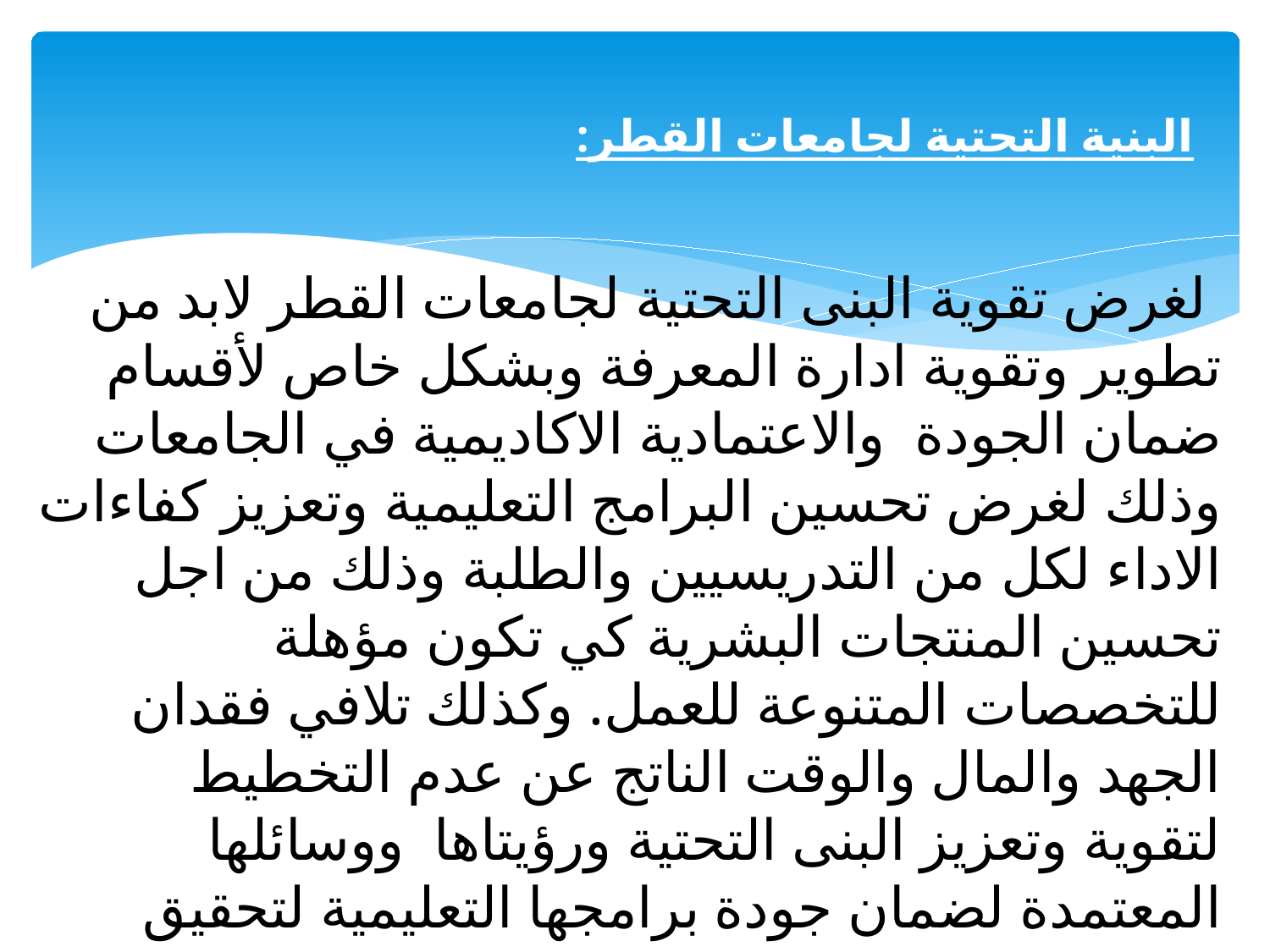

# البنية التحتية لجامعات القطر:
 لغرض تقوية البنى التحتية لجامعات القطر لابد من تطوير وتقوية ادارة المعرفة وبشكل خاص لأقسام ضمان الجودة  والاعتمادية الاكاديمية في الجامعات وذلك لغرض تحسين البرامج التعليمية وتعزيز كفاءات الاداء لكل من التدريسيين والطلبة وذلك من اجل تحسين المنتجات البشرية كي تكون مؤهلة للتخصصات المتنوعة للعمل. وكذلك تلافي فقدان الجهد والمال والوقت الناتج عن عدم التخطيط لتقوية وتعزيز البنى التحتية ورؤيتاها  ووسائلها المعتمدة لضمان جودة برامجها التعليمية لتحقيق اهدافها بين قريناتها من الجامعات المماثلة.